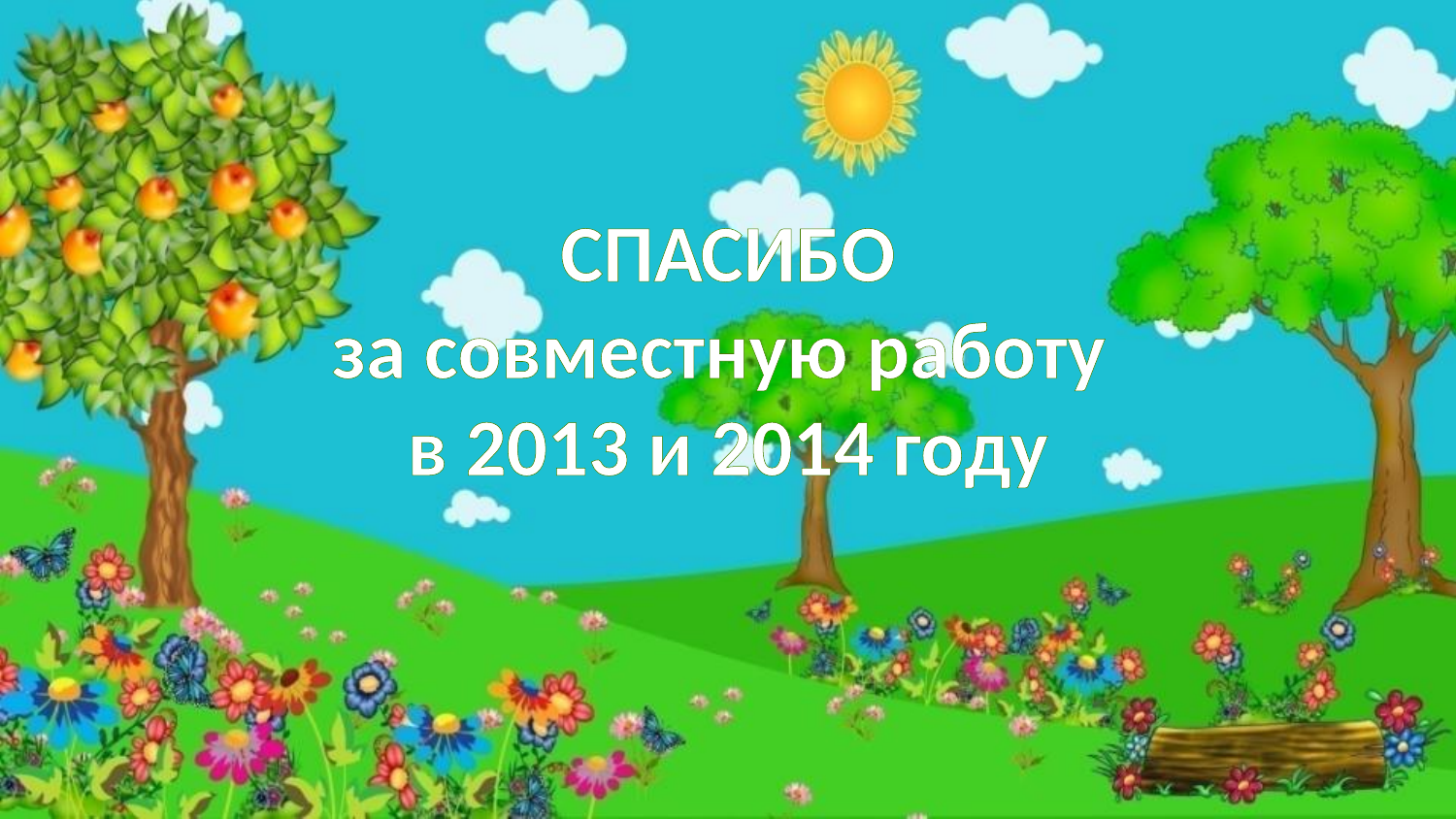

СПАСИБО
за совместную работу
в 2013 и 2014 году